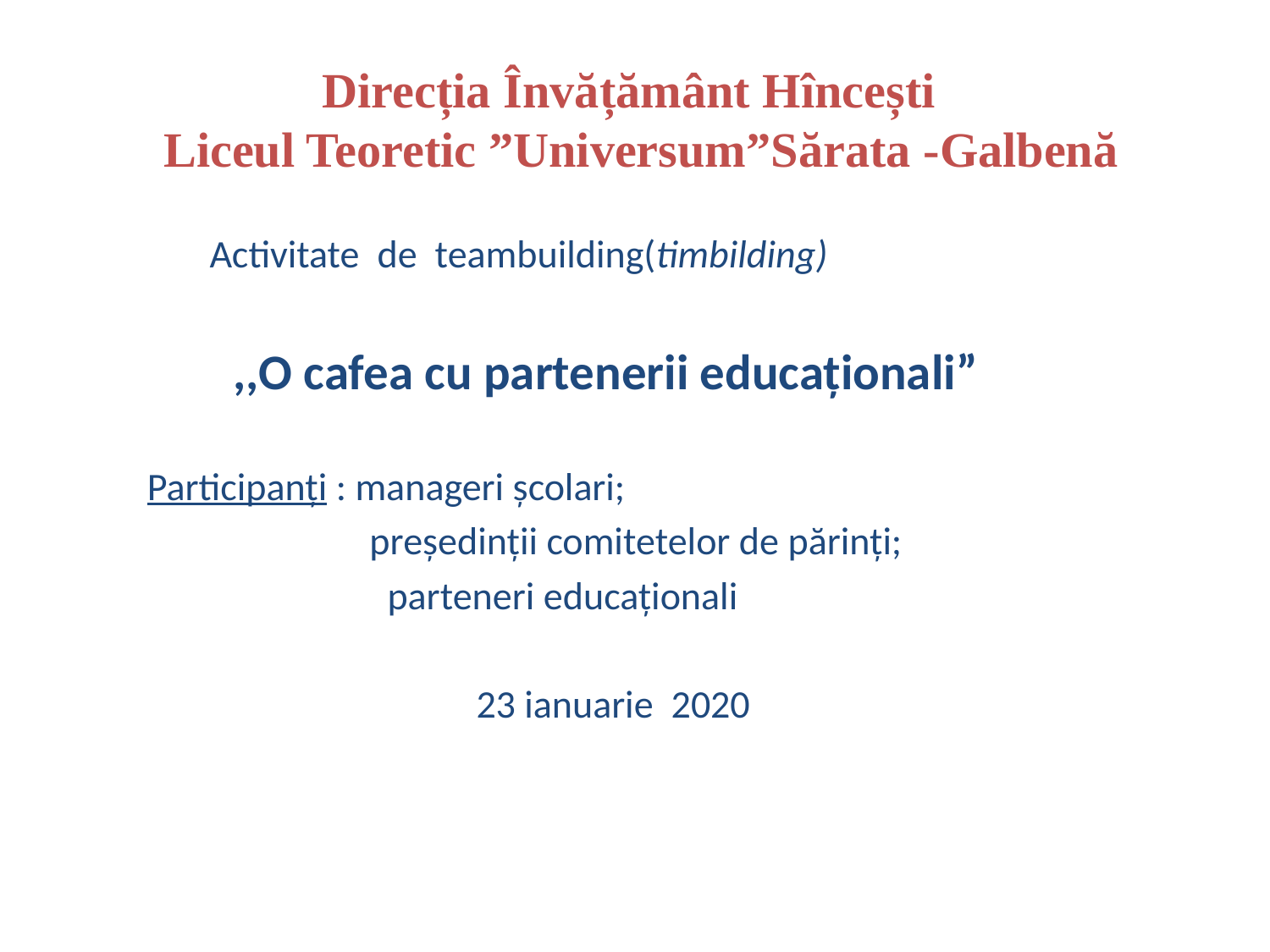

# Direcția Învățământ Hîncești Liceul Teoretic ”Universum”Sărata -Galbenă
               Activitate  de  teambuilding(timbilding)

              ,,O cafea cu partenerii educaționali”

        Participanți : manageri școlari;
                                 președinții comitetelor de părinți;
                                   parteneri educaționali

                                             23 ianuarie  2020